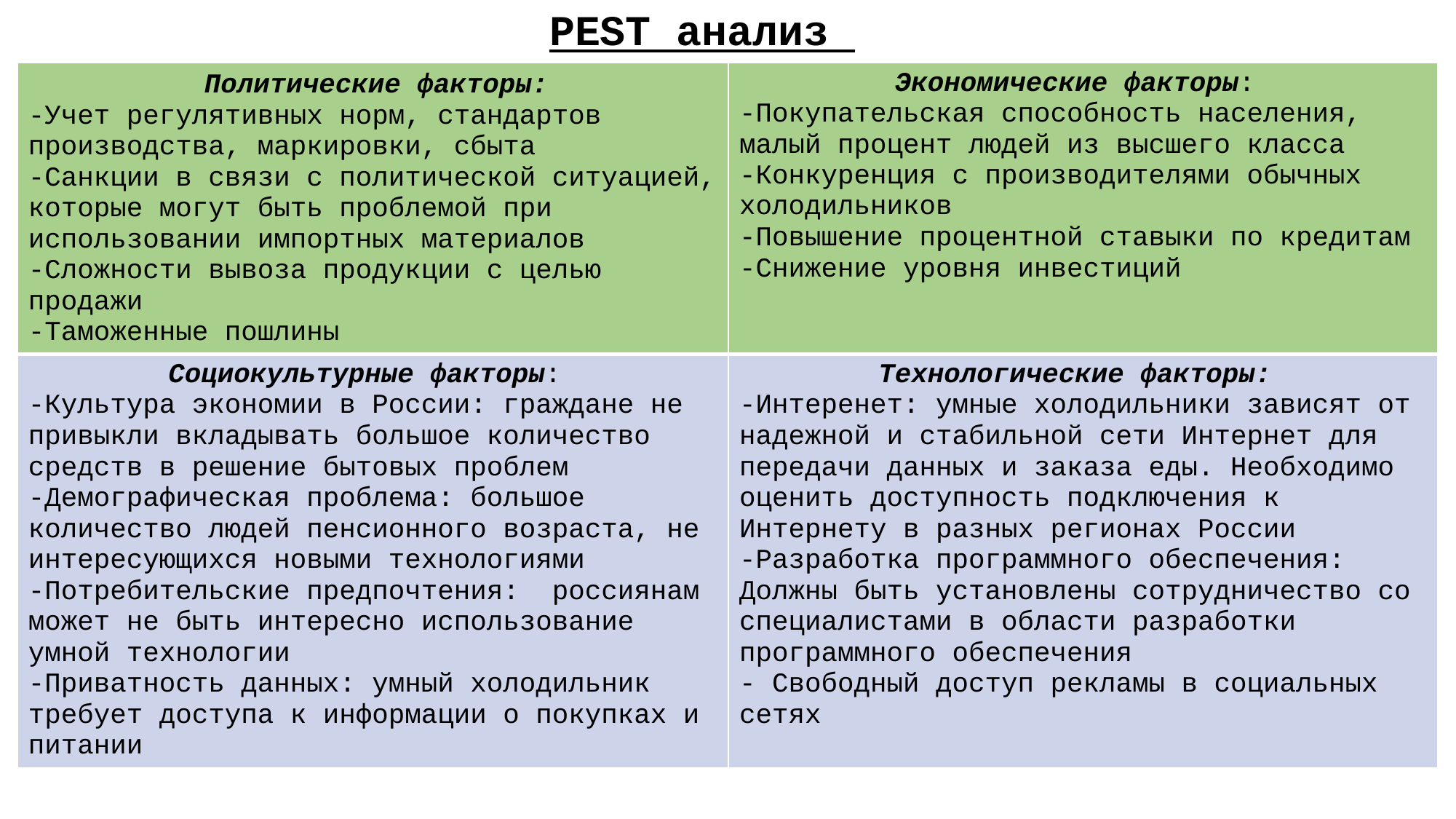

# PEST анализ
| Политические факторы: -Учет регулятивных норм, стандартов производства, маркировки, сбыта -Санкции в связи с политической ситуацией, которые могут быть проблемой при использовании импортных материалов -Сложности вывоза продукции с целью продажи -Таможенные пошлины | Экономические факторы: -Покупательская способность населения, малый процент людей из высшего класса -Конкуренция с производителями обычных холодильников -Повышение процентной ставыки по кредитам -Снижение уровня инвестиций |
| --- | --- |
| Социокультурные факторы: -Культура экономии в России: граждане не привыкли вкладывать большое количество средств в решение бытовых проблем -Демографическая проблема: большое количество людей пенсионного возраста, не интересующихся новыми технологиями -Потребительские предпочтения:  россиянам может не быть интересно использование умной технологии -Приватность данных: умный холодильник требует доступа к информации о покупках и питании | Технологические факторы: -Интеренет: умные холодильники зависят от надежной и стабильной сети Интернет для передачи данных и заказа еды. Необходимо оценить доступность подключения к Интернету в разных регионах России -Разработка программного обеспечения: Должны быть установлены сотрудничество со специалистами в области разработки программного обеспечения  - Свободный доступ рекламы в социальных сетях |